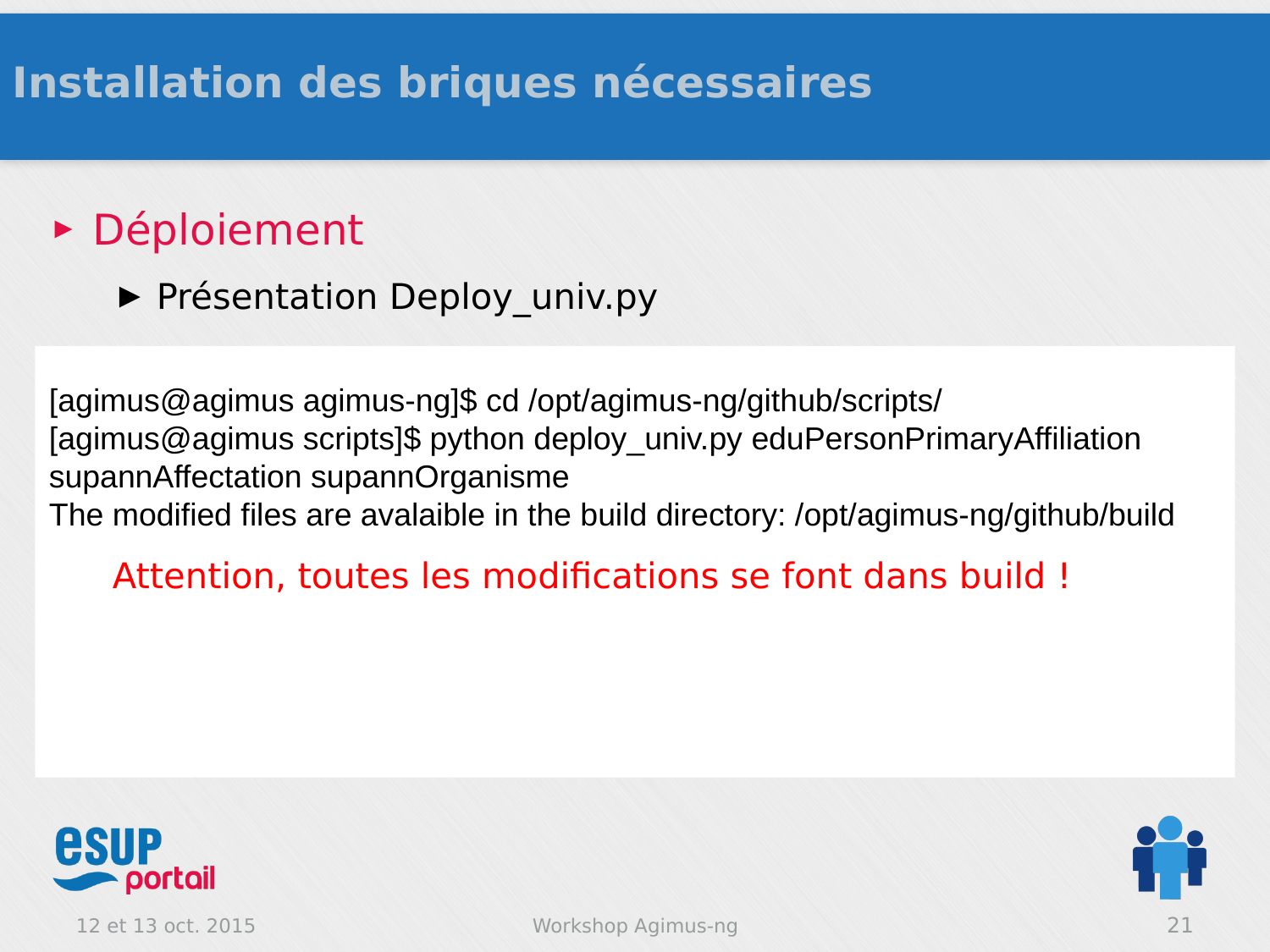

Installation des briques nécessaires
Déploiement
Présentation Deploy_univ.py

[agimus@agimus agimus-ng]$ cd /opt/agimus-ng/github/scripts/
[agimus@agimus scripts]$ python deploy_univ.py eduPersonPrimaryAffiliation supannAffectation supannOrganisme
The modified files are avalaible in the build directory: /opt/agimus-ng/github/build
Attention, toutes les modifications se font dans build !